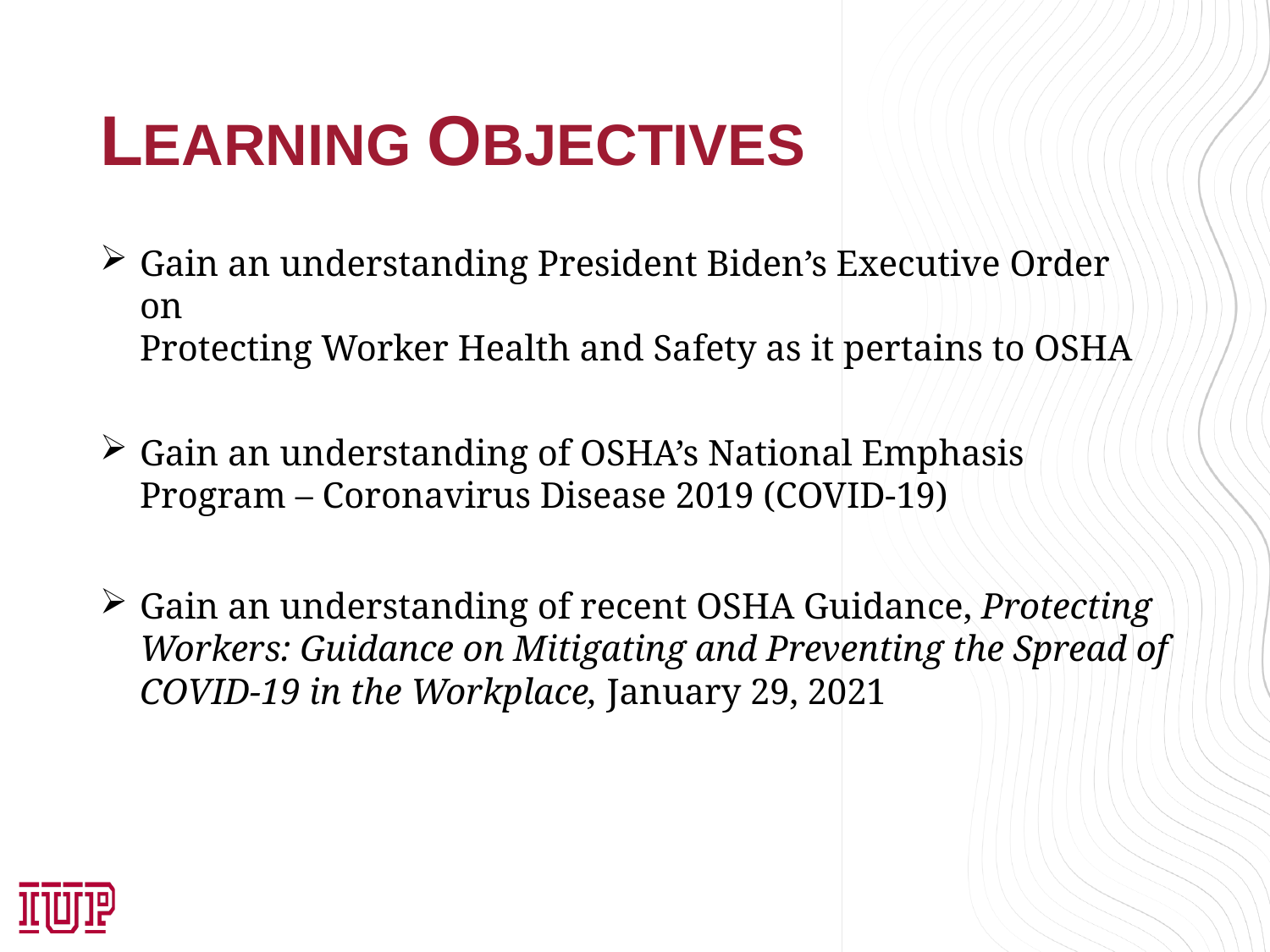

# LEARNING OBJECTIVES
Gain an understanding President Biden’s Executive Order  on
Protecting Worker Health and Safety as it pertains to OSHA

Gain an understanding of OSHA’s National Emphasis Program – Coronavirus Disease 2019 (COVID-19)

Gain an understanding of recent OSHA Guidance, Protecting Workers: Guidance on Mitigating and Preventing the Spread of COVID-19 in the Workplace, January 29, 2021